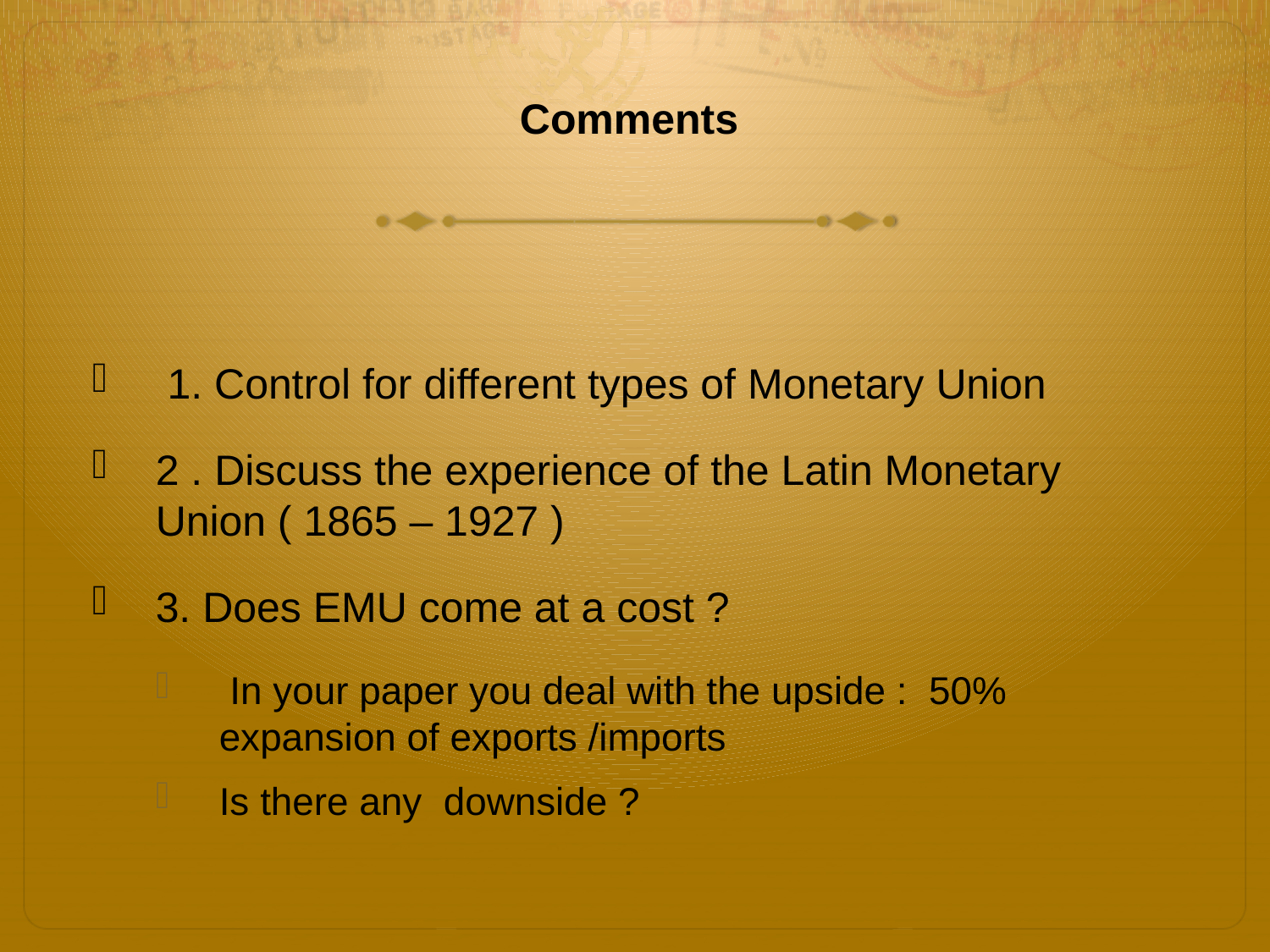

# Comments

 1. Control for different types of Monetary Union
2 . Discuss the experience of the Latin Monetary Union ( 1865 – 1927 )
3. Does EMU come at a cost ?
 In your paper you deal with the upside :  50% expansion of exports /imports
Is there any  downside ?